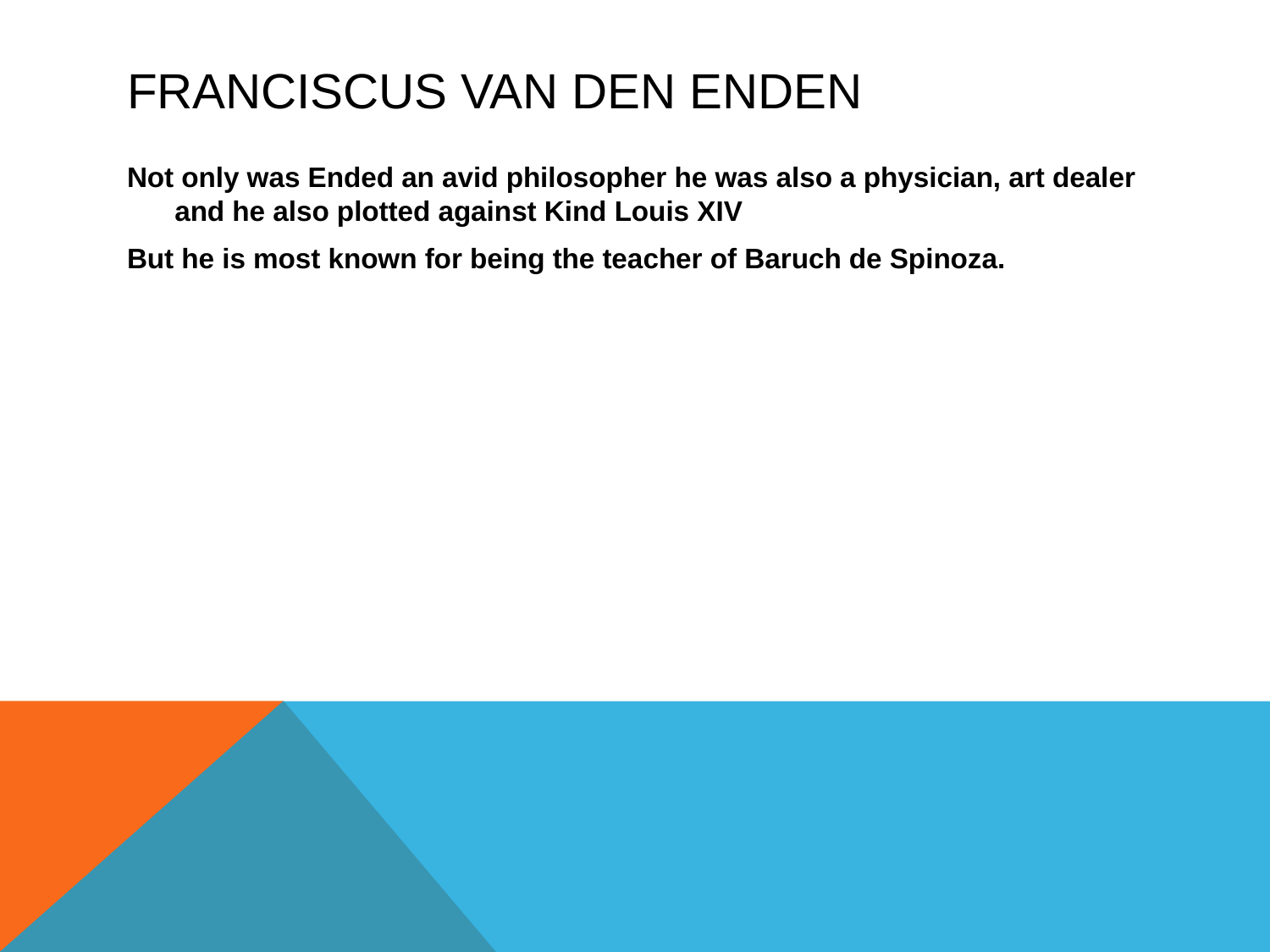

# Franciscus van den Enden
Not only was Ended an avid philosopher he was also a physician, art dealer and he also plotted against Kind Louis XIV
But he is most known for being the teacher of Baruch de Spinoza.